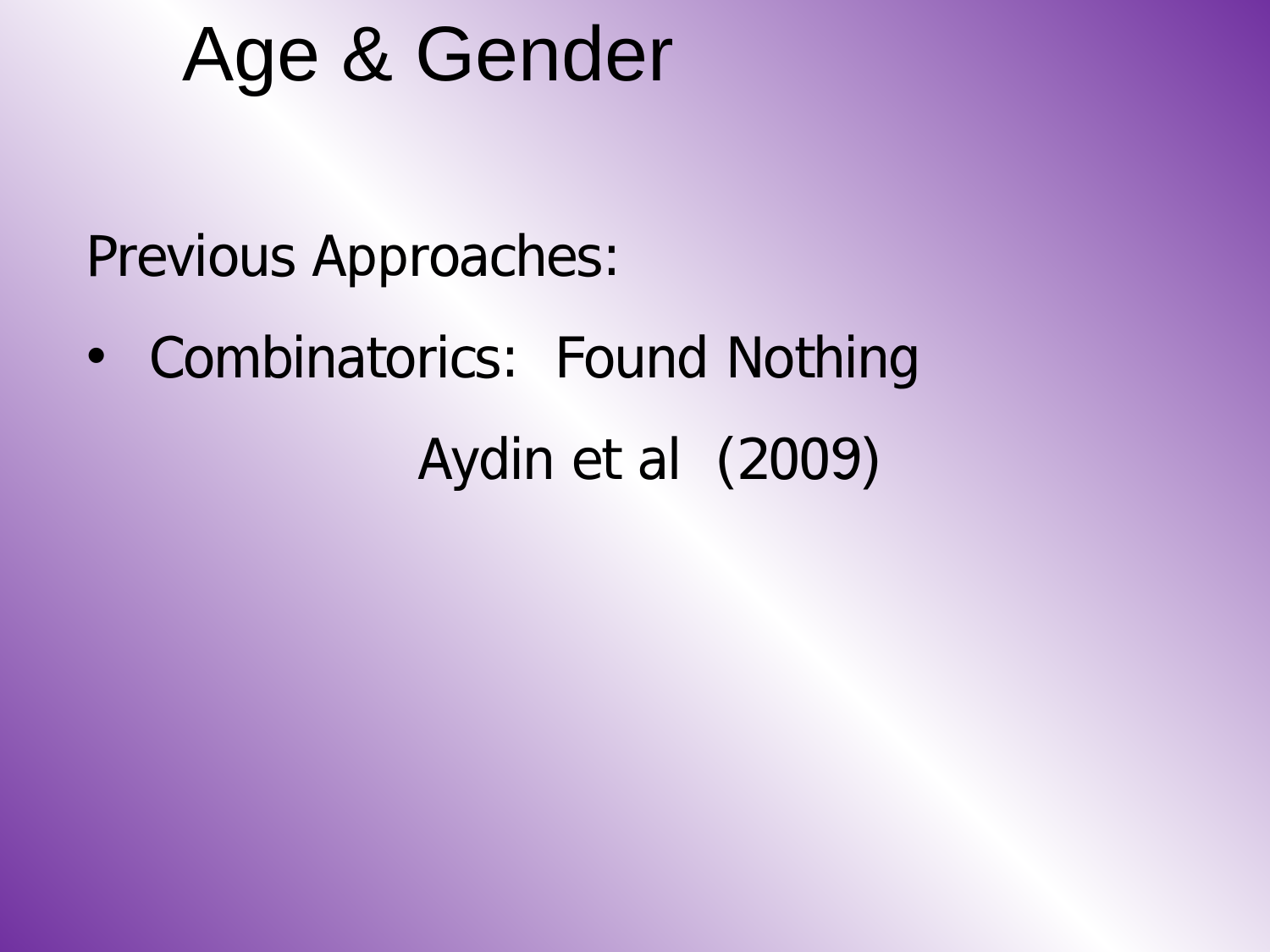

# Age & Gender
Previous Approaches:
Combinatorics:  Found Nothing
Aydin et al  (2009)